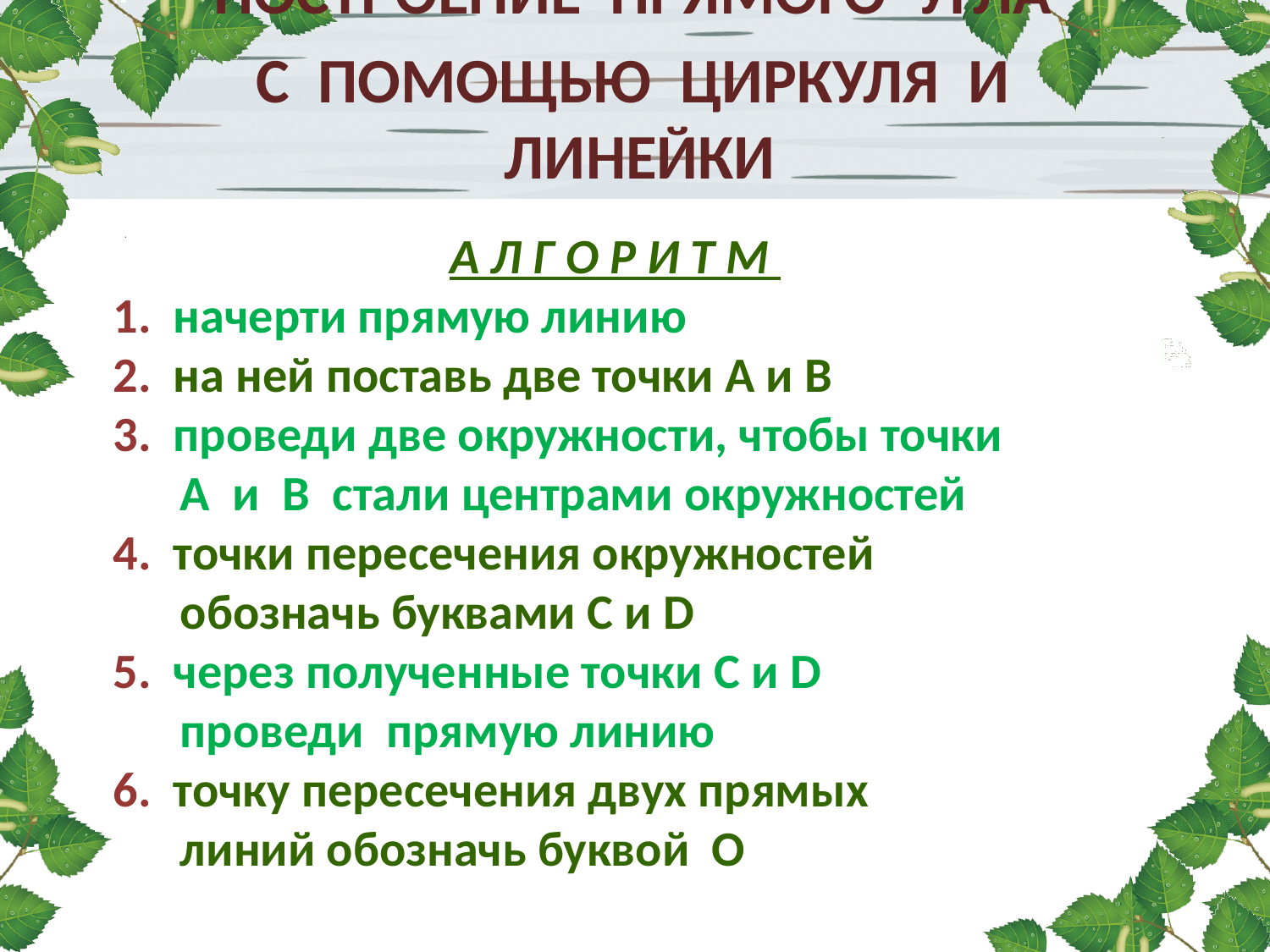

ПОСТРОЕНИЕ  ПРЯМОГО  УГЛА
С  ПОМОЩЬЮ  ЦИРКУЛЯ  И  ЛИНЕЙКИ
# А Л Г О Р И Т М 1.  начерти прямую линию 2.  на ней поставь две точки А и В 3.  проведи две окружности, чтобы точки А  и  В  стали центрами окружностей 4.  точки пересечения окружностей обозначь буквами С и D 5.  через полученные точки С и D проведи  прямую линию 6.  точку пересечения двух прямых линий обозначь буквой  О